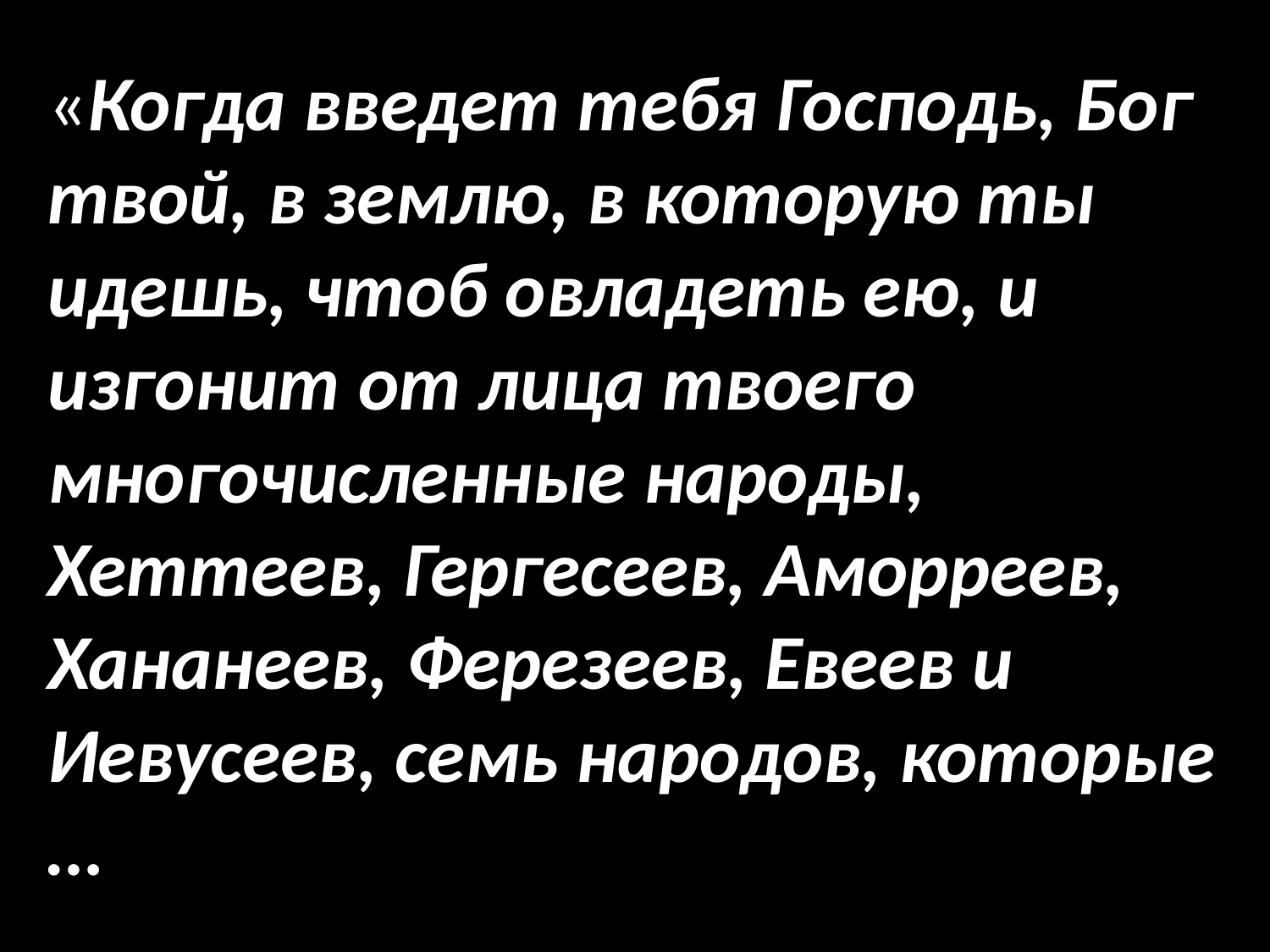

«Когда введет тебя Господь, Бог твой, в землю, в которую ты идешь, чтоб овладеть ею, и изгонит от лица твоего многочисленные народы, Хеттеев, Гергесеев, Аморреев, Хананеев, Ферезеев, Евеев и Иевусеев, семь народов, которые …